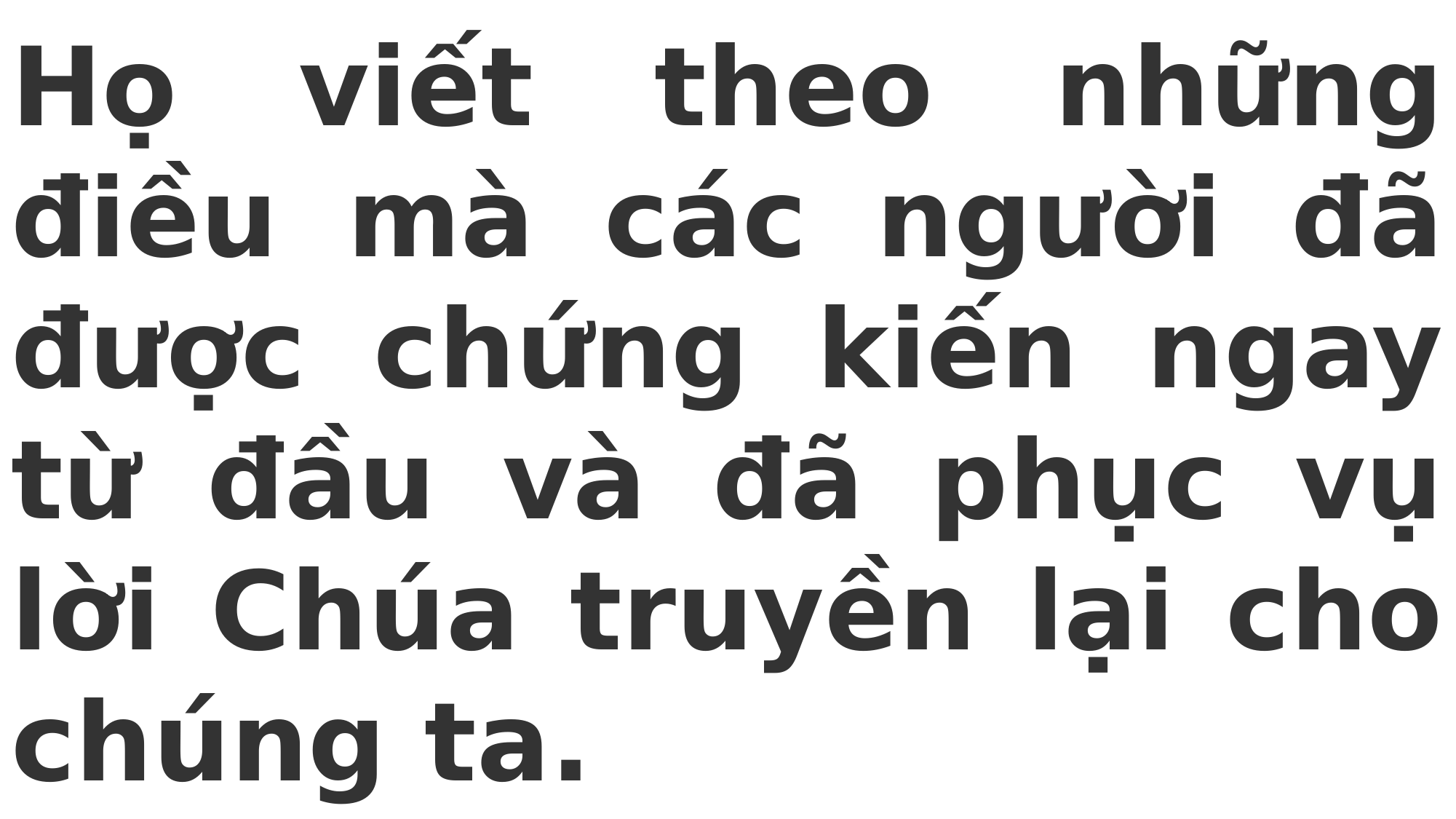

# Họ viết theo những điều mà các người đã được chứng kiến ngay từ đầu và đã phục vụ lời Chúa truyền lại cho chúng ta.